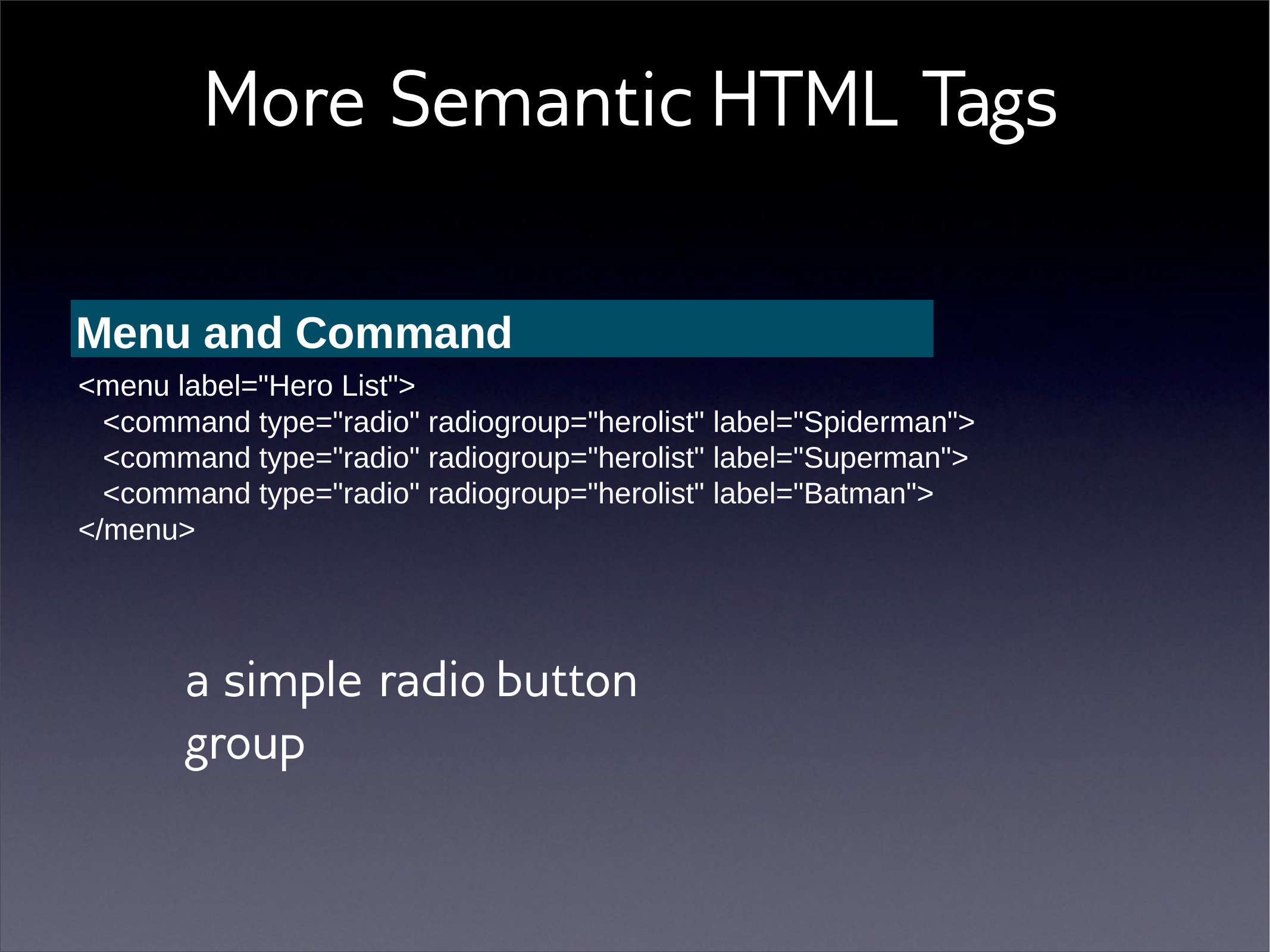

# More Semantic	HTML Tags
Menu and Command
<menu label="Hero List">
<command type="radio" radiogroup="herolist" label="Spiderman">
<command type="radio" radiogroup="herolist" label="Superman">
<command type="radio" radiogroup="herolist" label="Batman">
</menu>
a	simple radio	button group